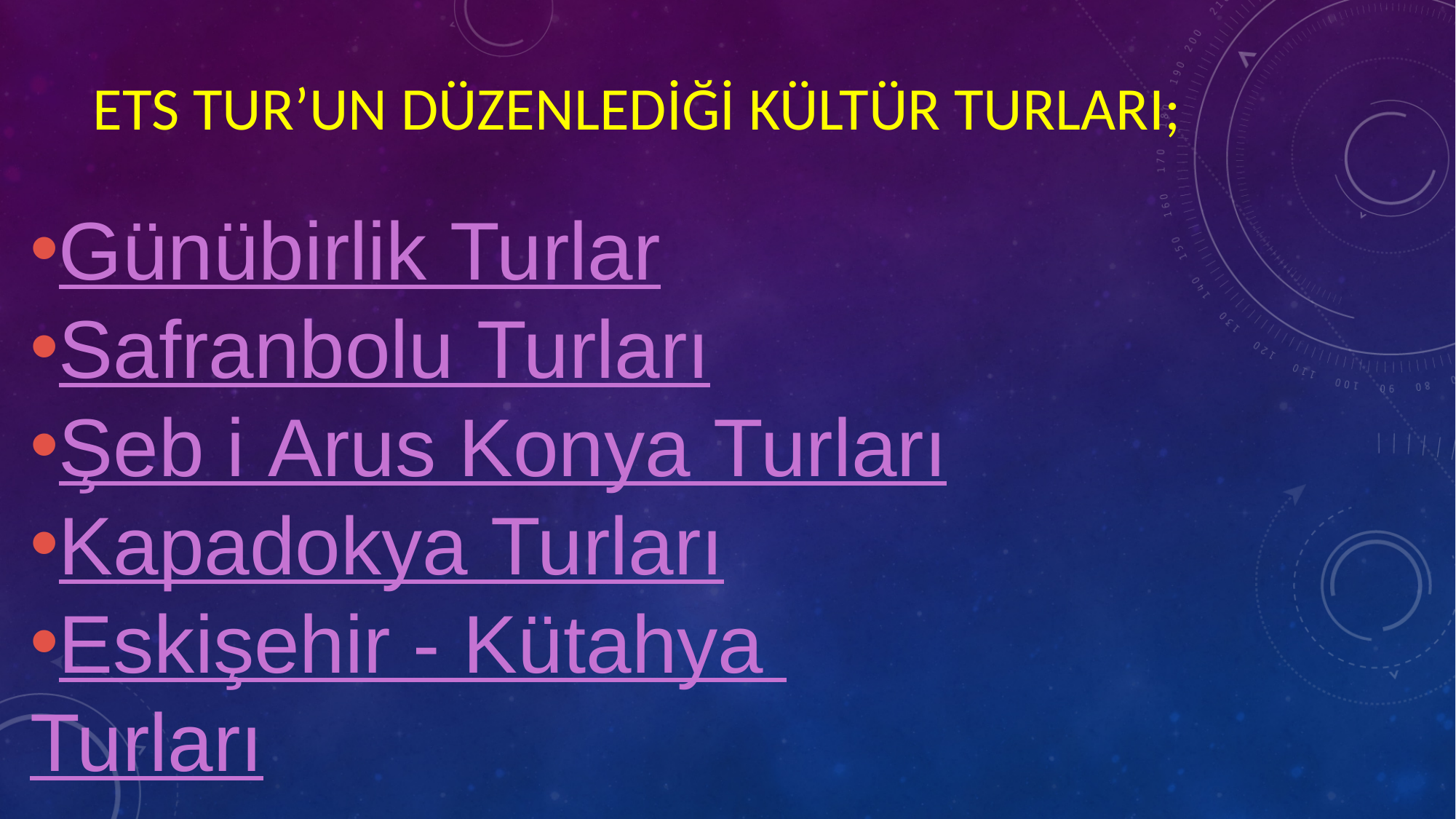

# Ets tur’un düzenlediği kültür turları;
Günübirlik Turlar
Safranbolu Turları
Şeb i Arus Konya Turları
Kapadokya Turları
Eskişehir - Kütahya Turları